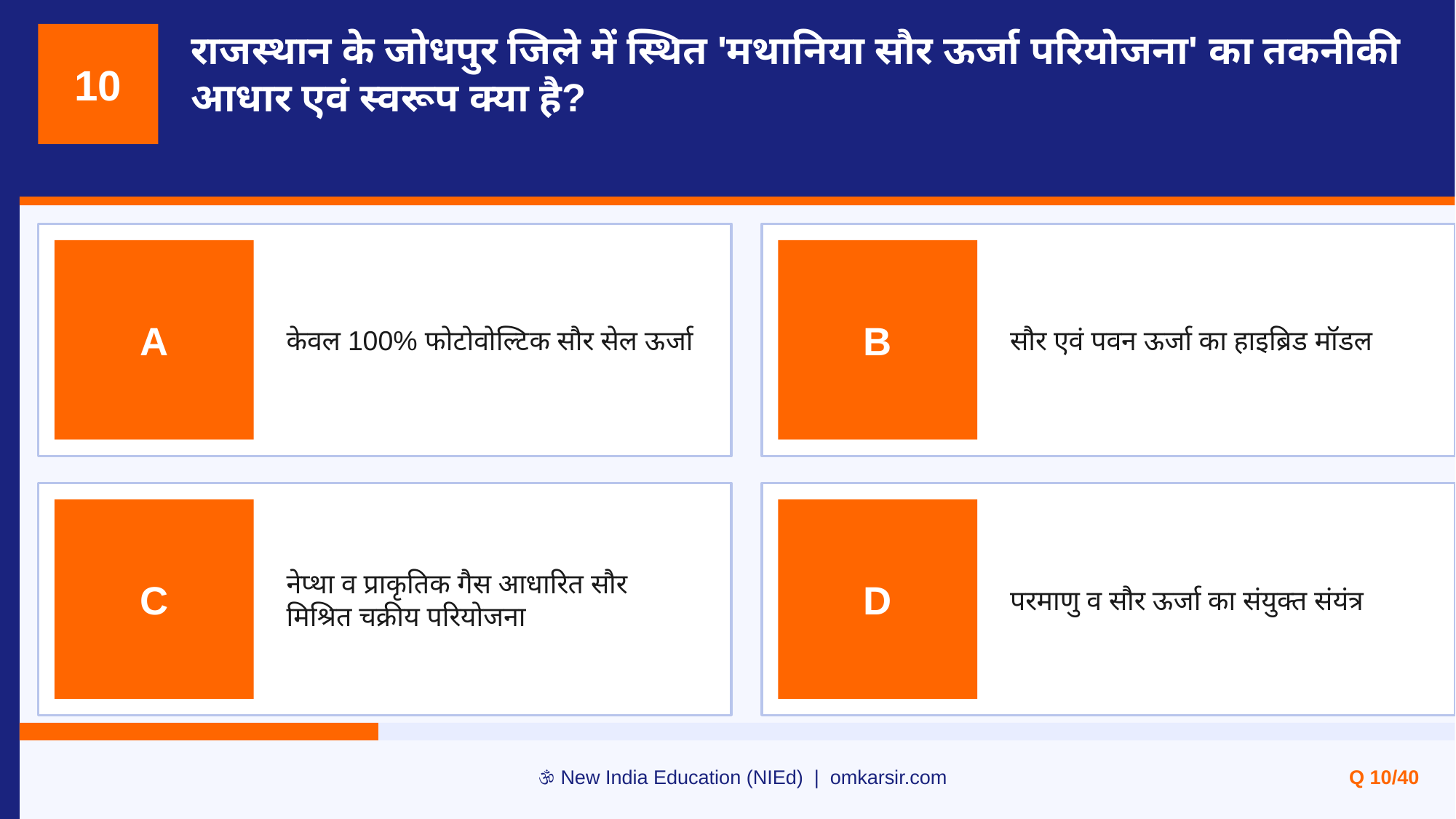

राजस्थान के जोधपुर जिले में स्थित 'मथानिया सौर ऊर्जा परियोजना' का तकनीकी आधार एवं स्वरूप क्या है?
10

केवल 100% फोटोवोल्टिक सौर सेल ऊर्जा
सौर एवं पवन ऊर्जा का हाइब्रिड मॉडल
A
B

नेप्था व प्राकृतिक गैस आधारित सौर मिश्रित चक्रीय परियोजना
परमाणु व सौर ऊर्जा का संयुक्त संयंत्र
C
D

🕉️ New India Education (NIEd)  |  omkarsir.com
Q 10/40